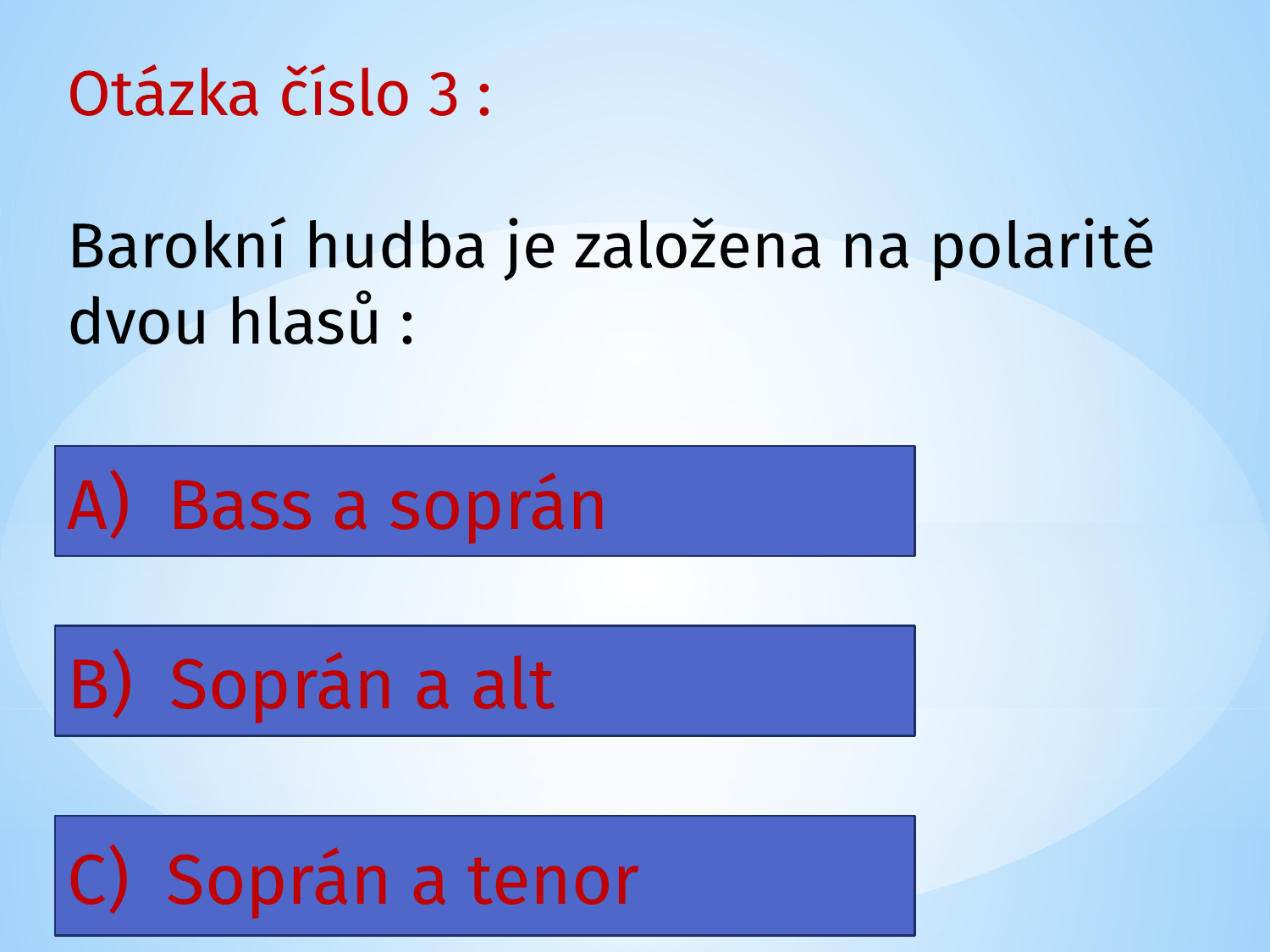

Otázka číslo 3 :
Barokní hudba je založena na polaritě
dvou hlasů :
A)  Bass a soprán
B)  Soprán a alt
C)  Soprán a tenor